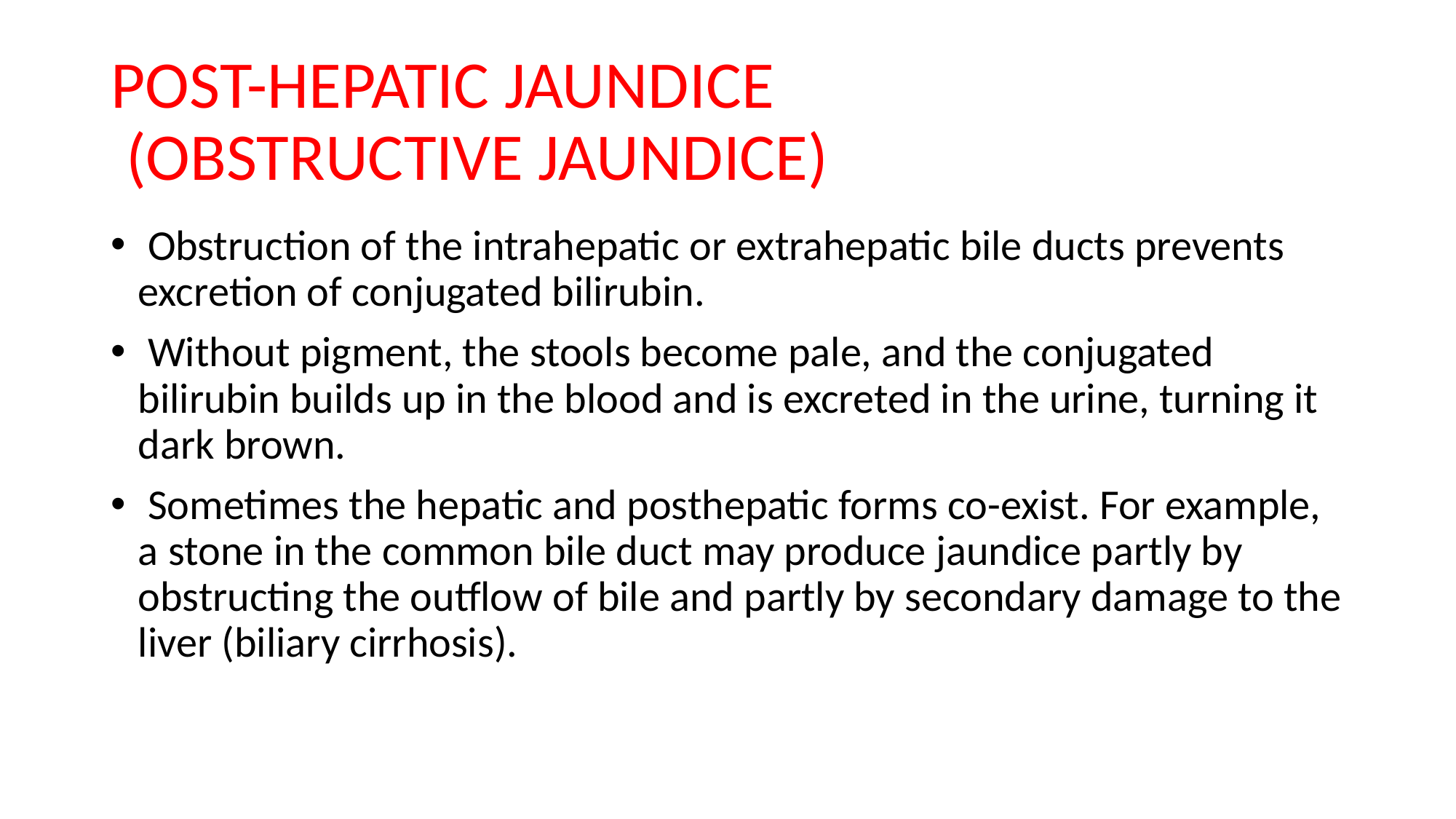

# POST-HEPATIC JAUNDICE (OBSTRUCTIVE JAUNDICE)
 Obstruction of the intrahepatic or extrahepatic bile ducts prevents excretion of conjugated bilirubin.
 Without pigment, the stools become pale, and the conjugated bilirubin builds up in the blood and is excreted in the urine, turning it dark brown.
 Sometimes the hepatic and posthepatic forms co-exist. For example, a stone in the common bile duct may produce jaundice partly by obstructing the outflow of bile and partly by secondary damage to the liver (biliary cirrhosis).